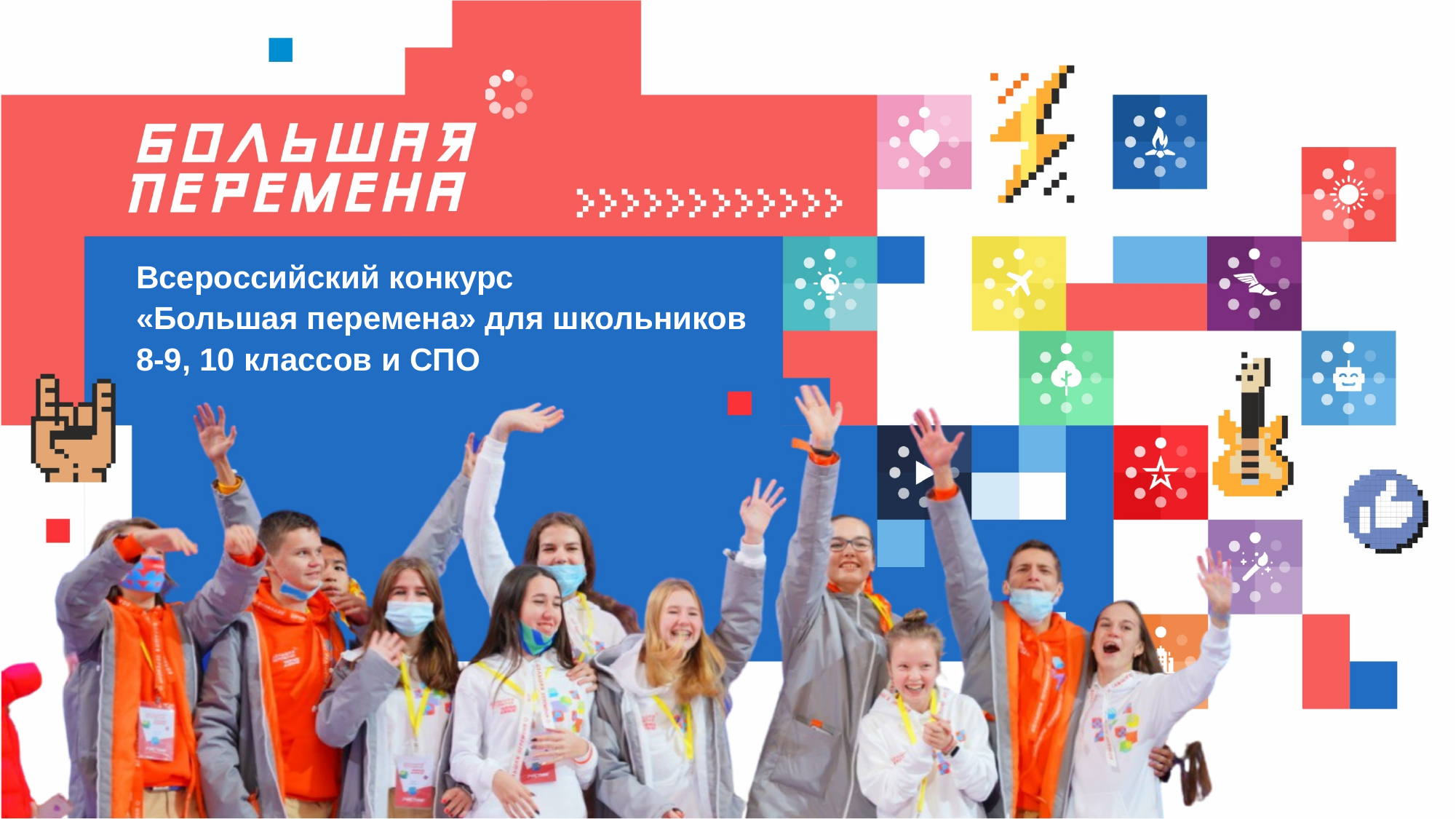

Всероссийский конкурс
«Большая перемена» для школьников
8-9, 10 классов и СПО